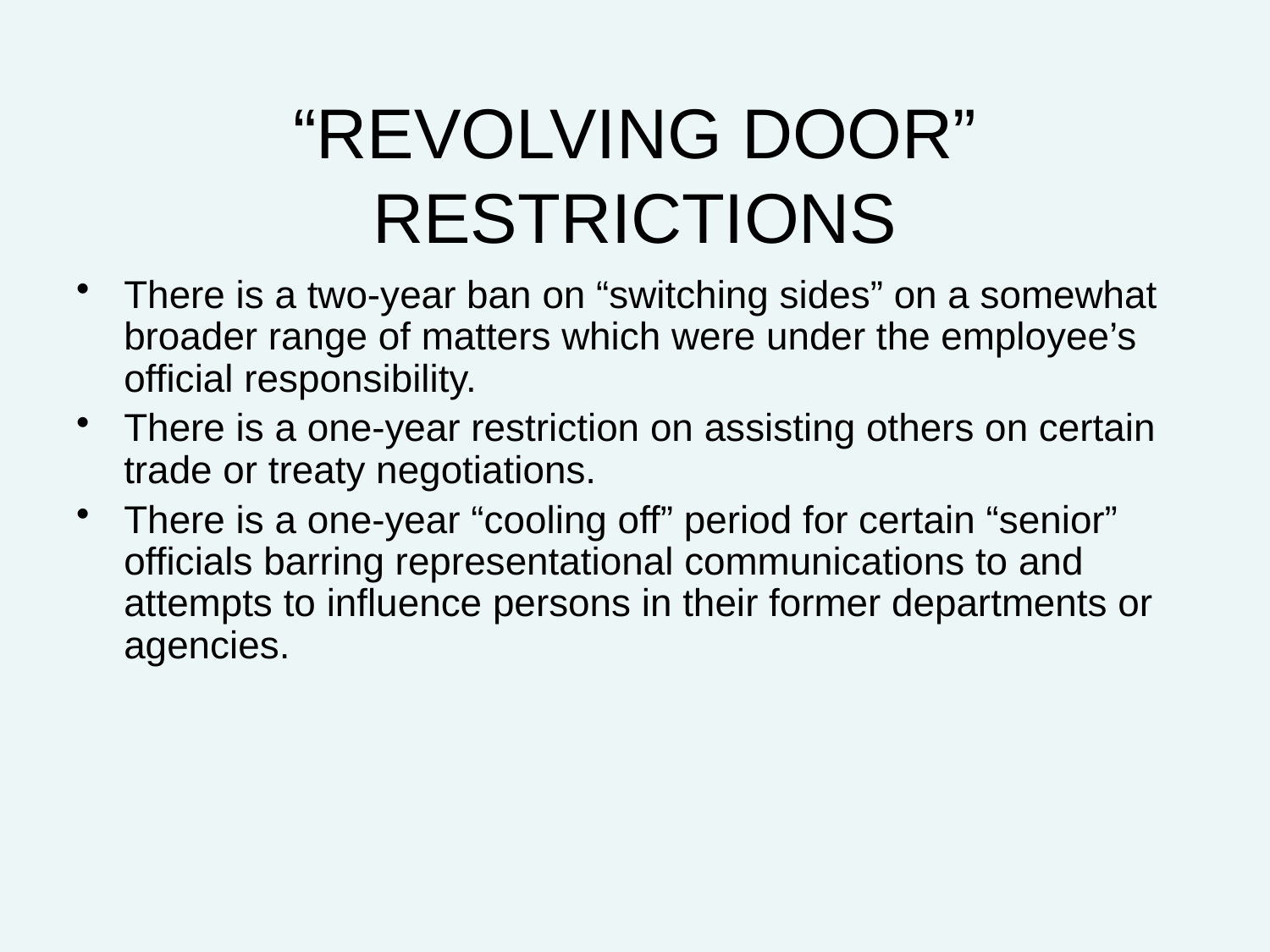

# “REVOLVING DOOR” RESTRICTIONS

There is a two-year ban on “switching sides” on a somewhat broader range of matters which were under the employee’s official responsibility.
There is a one-year restriction on assisting others on certain trade or treaty negotiations.
There is a one-year “cooling off” period for certain “senior” officials barring representational communications to and attempts to influence persons in their former departments or agencies.